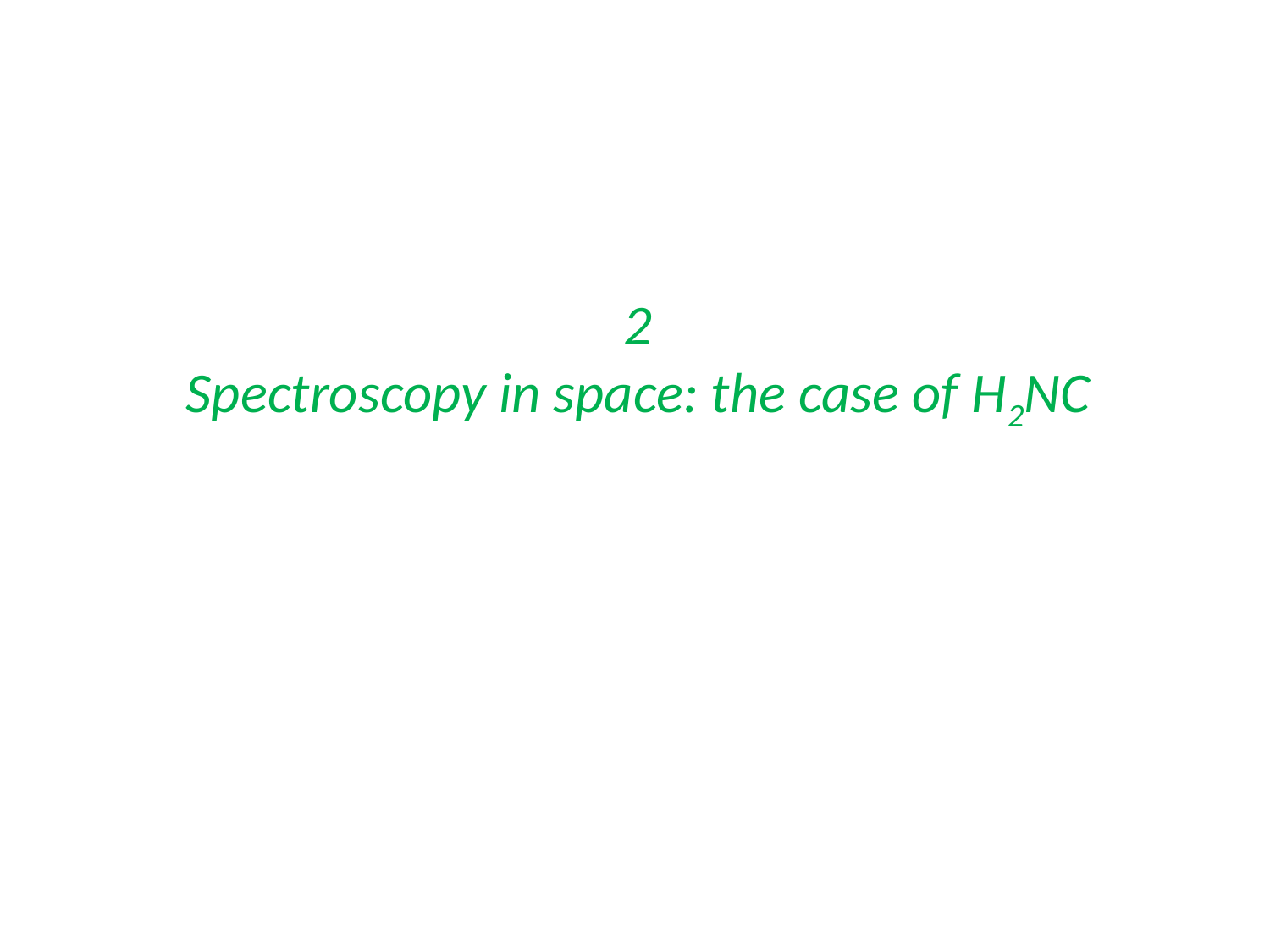

2
Spectroscopy in space: the case of H2NC